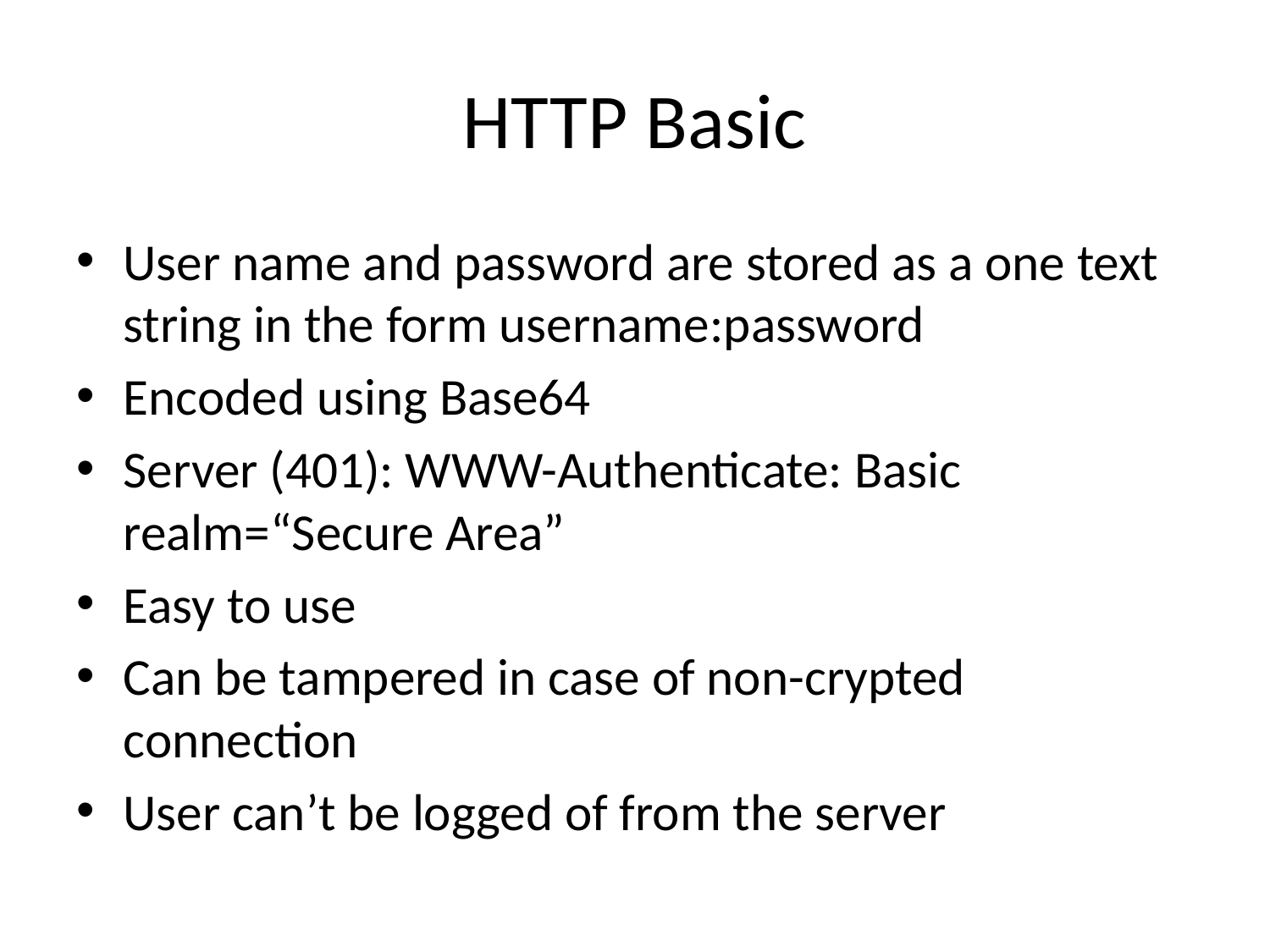

# HTTP Basic
User name and password are stored as a one text string in the form username:password
Encoded using Base64
Server (401): WWW-Authenticate: Basic realm=“Secure Area”
Easy to use
Can be tampered in case of non-crypted connection
User can’t be logged of from the server